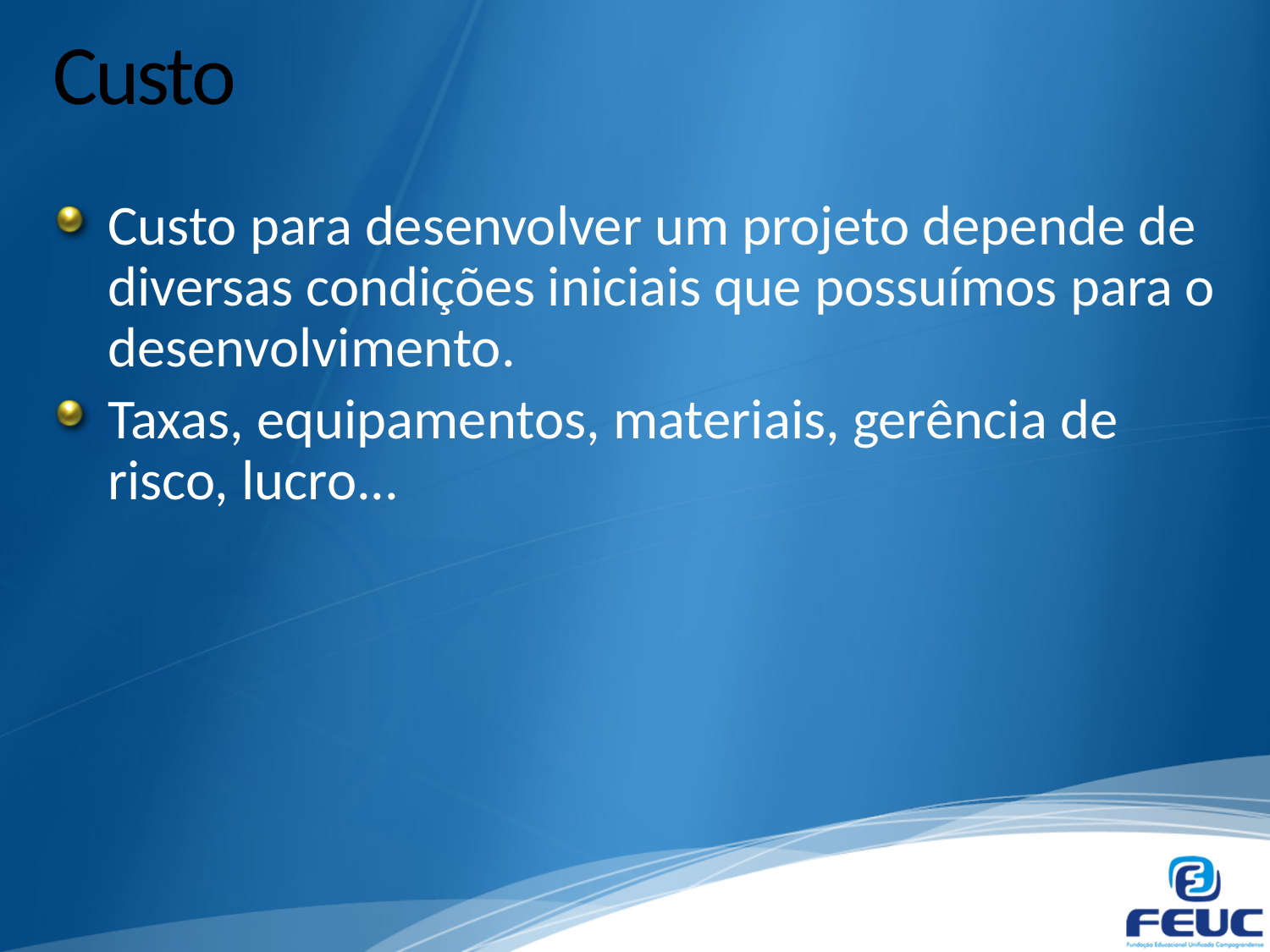

# Custo
Custo para desenvolver um projeto depende de diversas condições iniciais que possuímos para o desenvolvimento.
Taxas, equipamentos, materiais, gerência de risco, lucro...